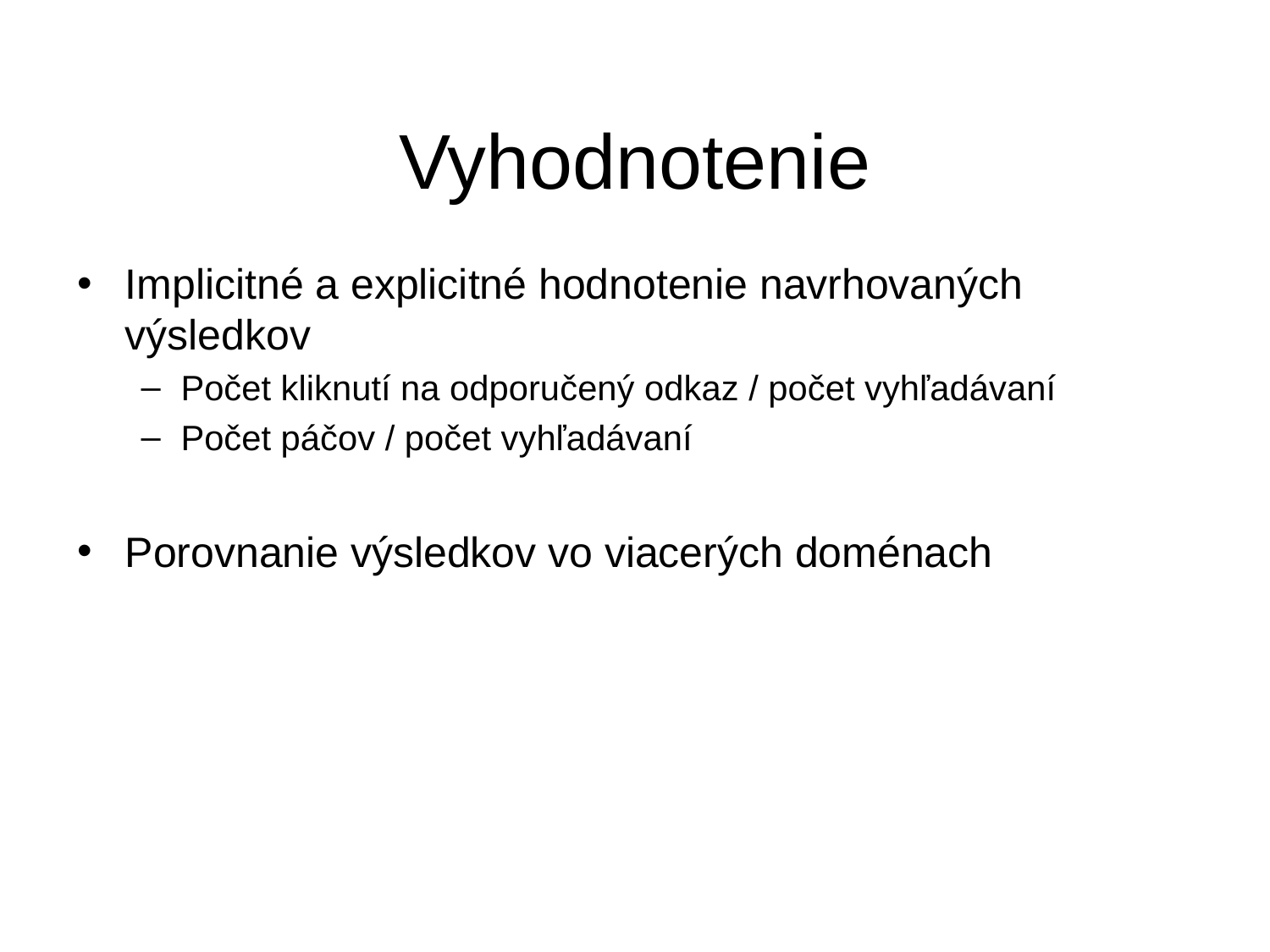

# Vyhodnotenie
Implicitné a explicitné hodnotenie navrhovaných výsledkov
Počet kliknutí na odporučený odkaz / počet vyhľadávaní
Počet páčov / počet vyhľadávaní

Porovnanie výsledkov vo viacerých doménach